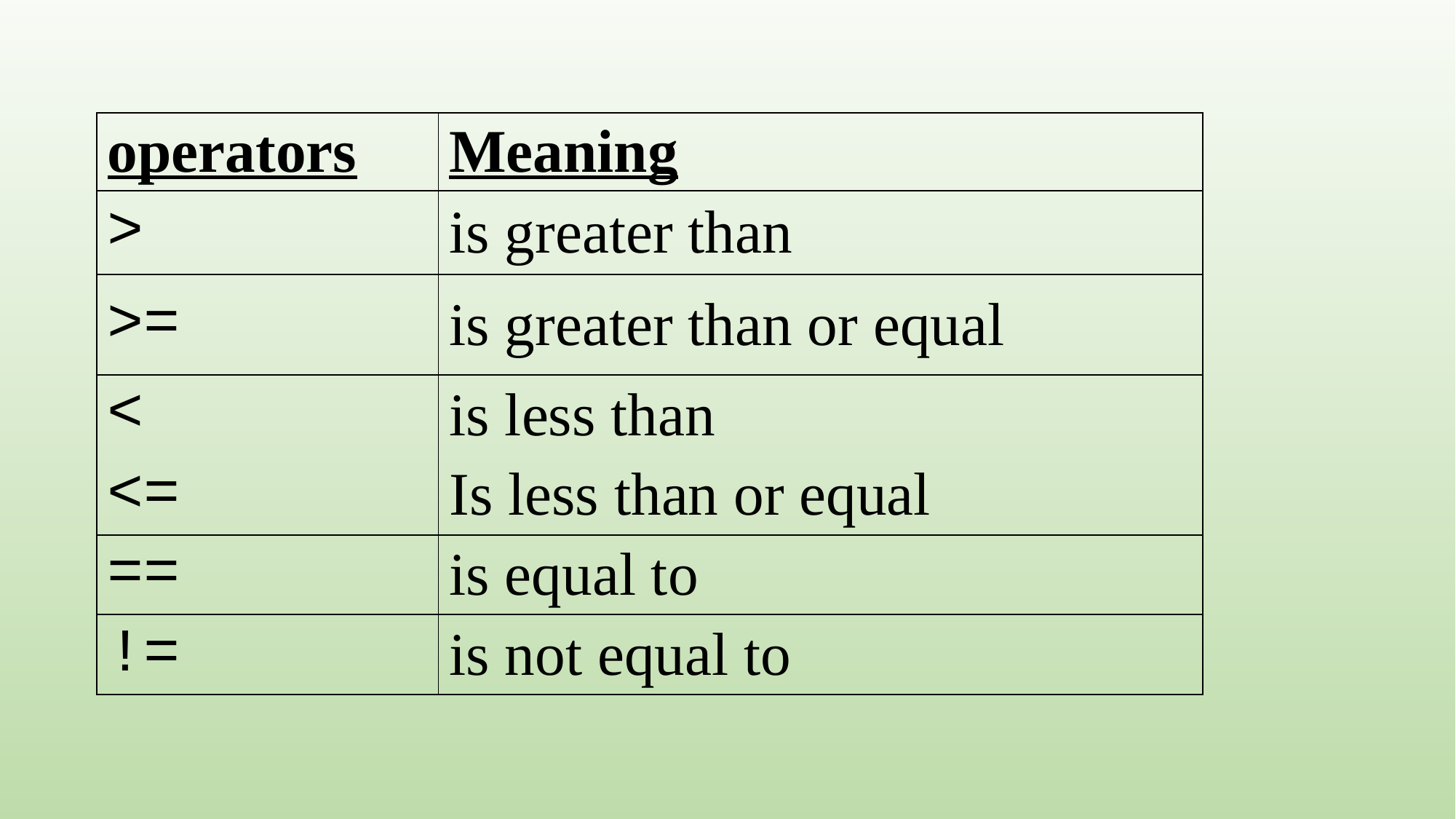

| operators | Meaning |
| --- | --- |
| > | is greater than |
| >= | is greater than or equal |
| < <= | is less than Is less than or equal |
| == | is equal to |
| != | is not equal to |